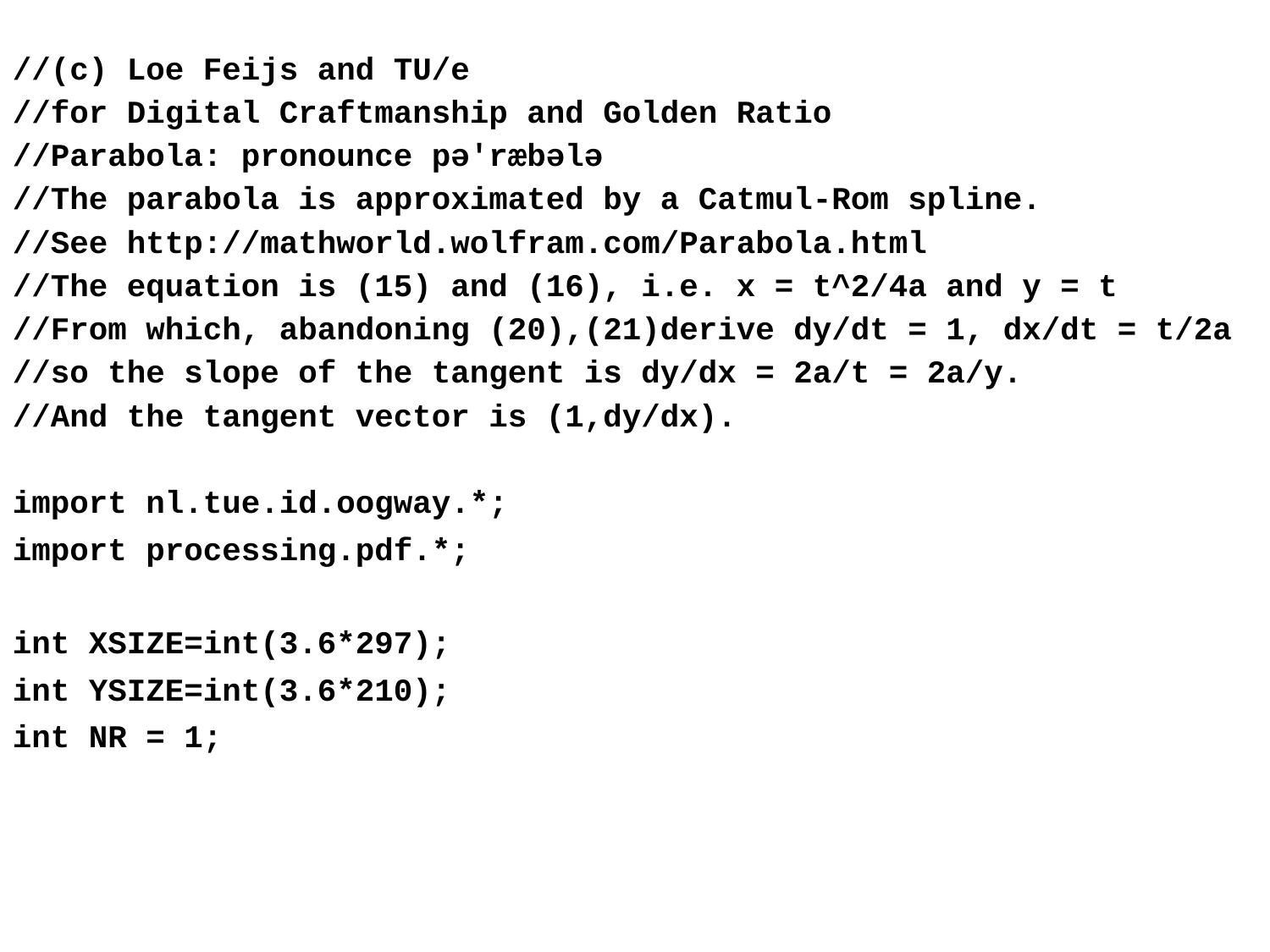

//(c) Loe Feijs and TU/e
//for Digital Craftmanship and Golden Ratio
//Parabola: pronounce pə'ræbələ
//The parabola is approximated by a Catmul-Rom spline.
//See http://mathworld.wolfram.com/Parabola.html
//The equation is (15) and (16), i.e. x = t^2/4a and y = t
//From which, abandoning (20),(21)derive dy/dt = 1, dx/dt = t/2a
//so the slope of the tangent is dy/dx = 2a/t = 2a/y.
//And the tangent vector is (1,dy/dx).

import nl.tue.id.oogway.*;
import processing.pdf.*;

int XSIZE=int(3.6*297);
int YSIZE=int(3.6*210);
int NR = 1;